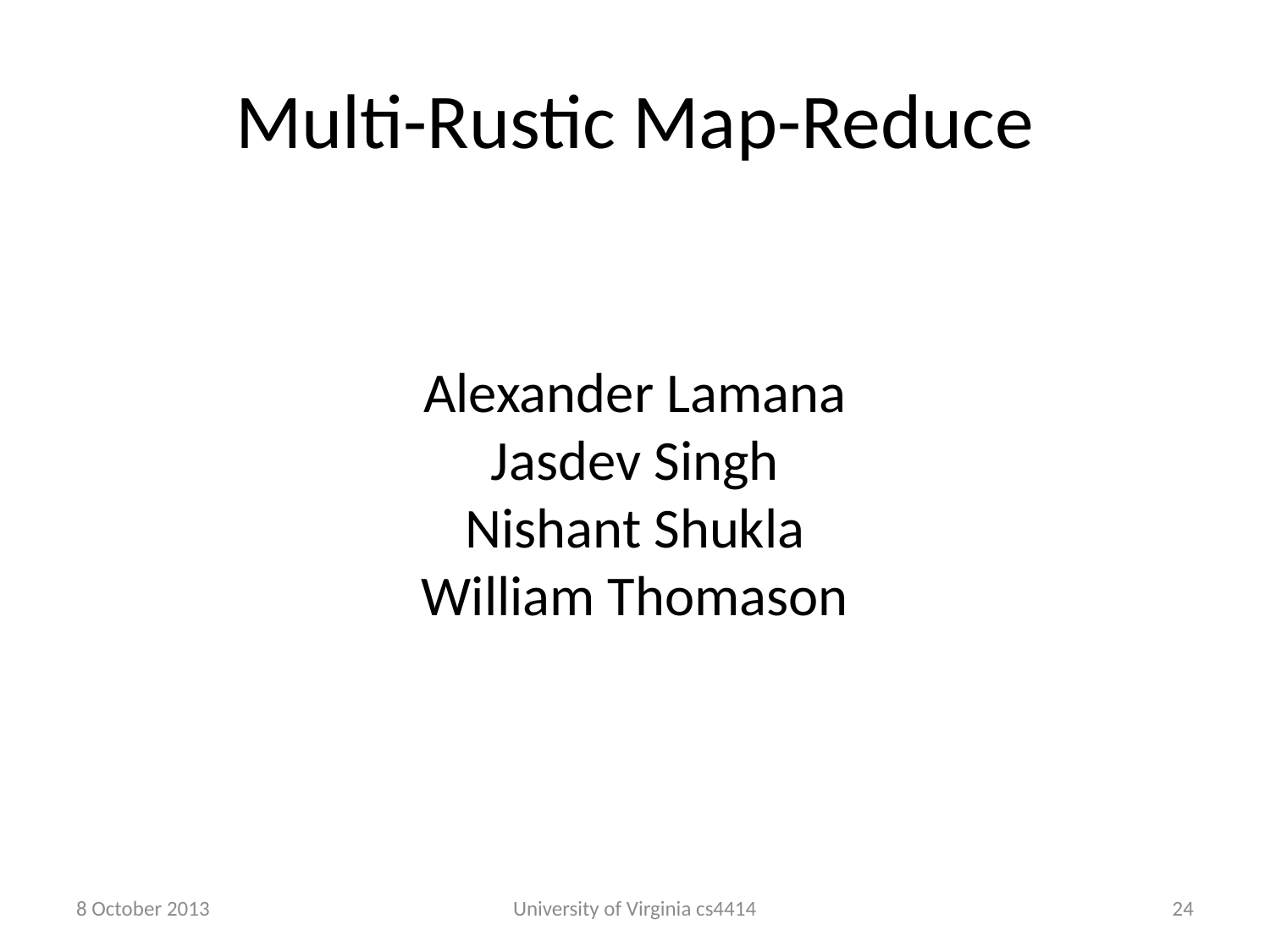

# Multi-Rustic Map-Reduce
Alexander Lamana
Jasdev Singh
Nishant Shukla
William Thomason
8 October 2013
University of Virginia cs4414
24